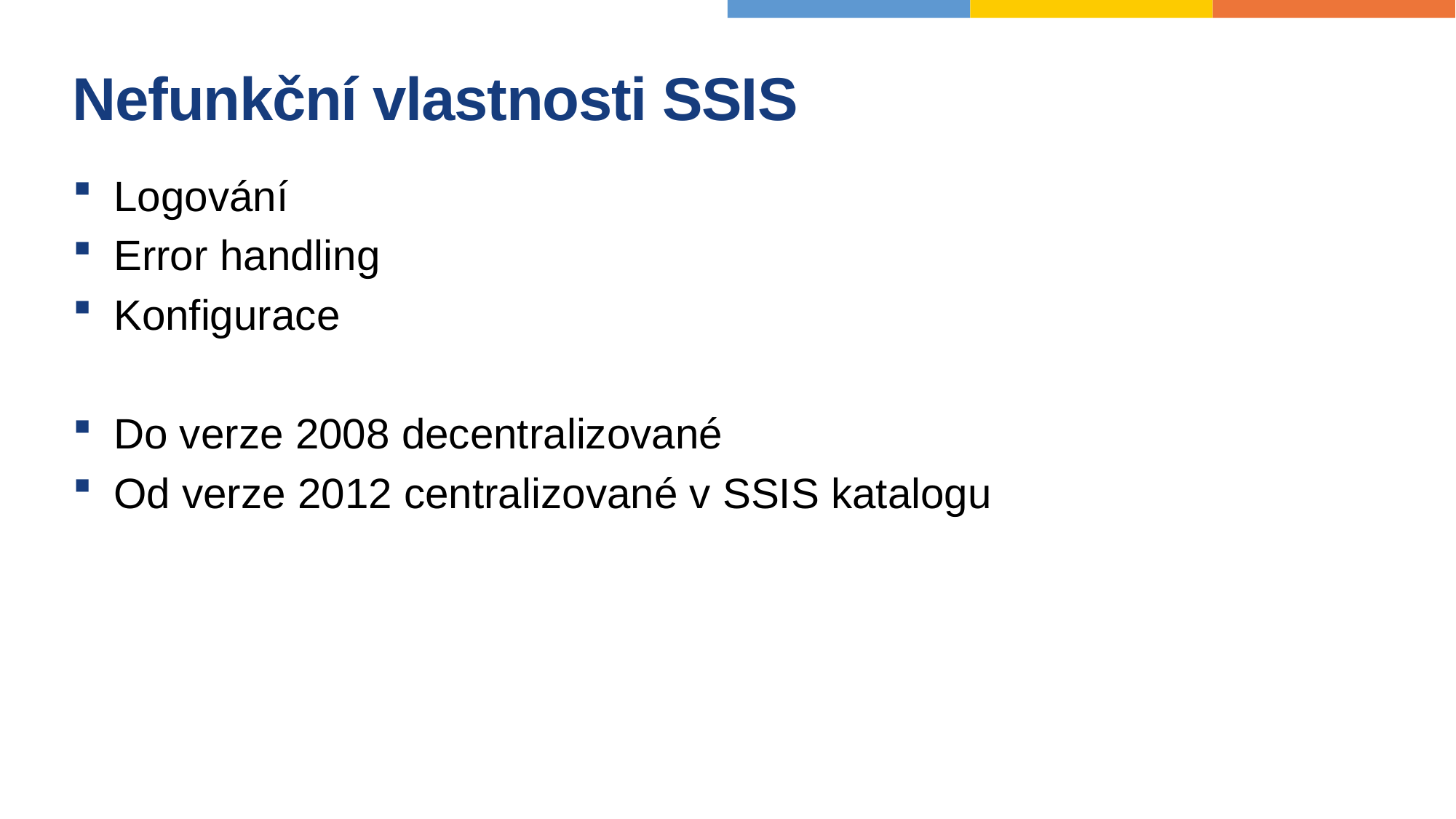

# Nefunkční vlastnosti SSIS
Logování
Error handling
Konfigurace

Do verze 2008 decentralizované
Od verze 2012 centralizované v SSIS katalogu